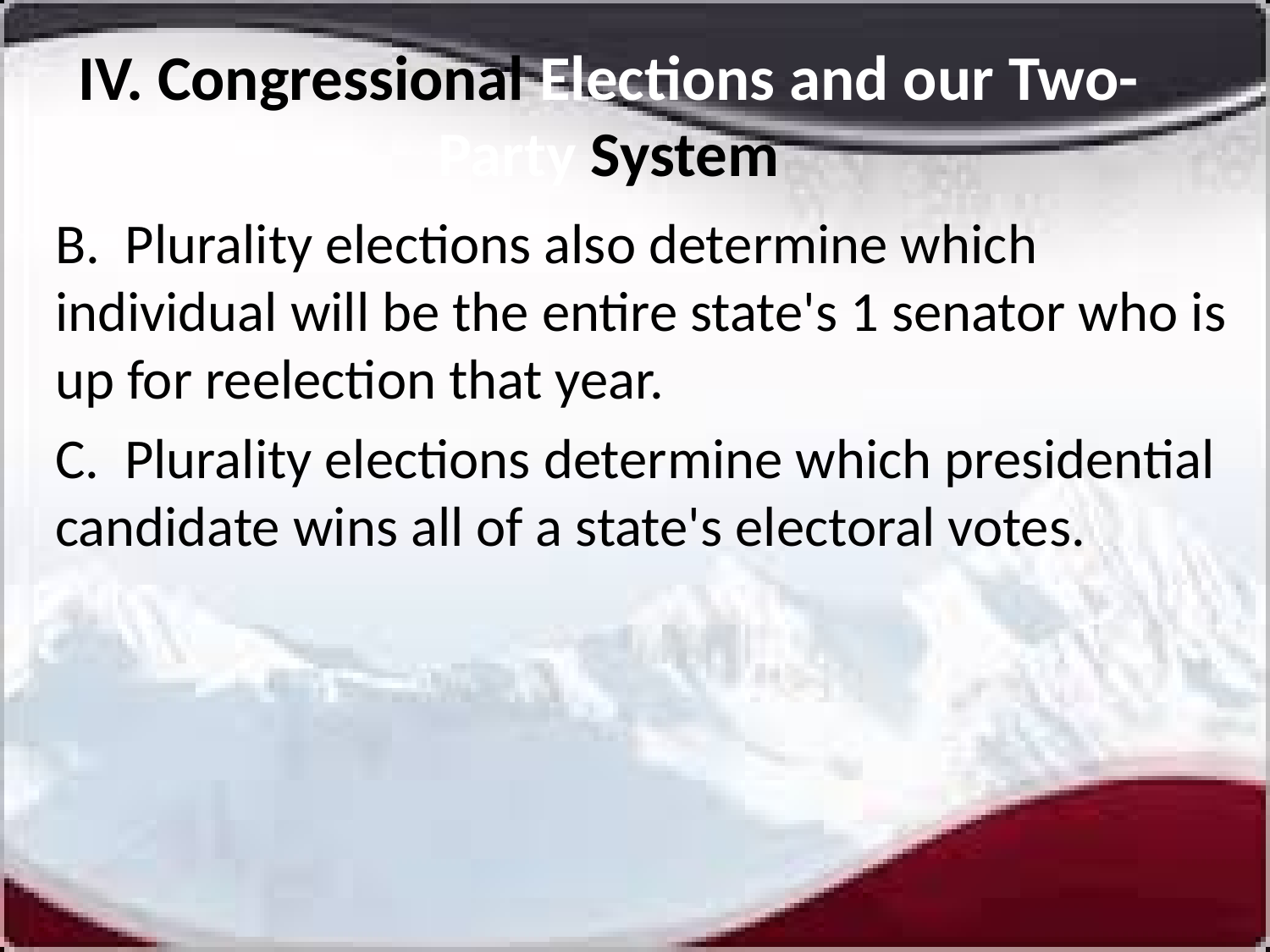

# IV. Congressional Elections and our Two-Party System
B.  Plurality elections also determine which individual will be the entire state's 1 senator who is up for reelection that year.
C.  Plurality elections determine which presidential candidate wins all of a state's electoral votes.